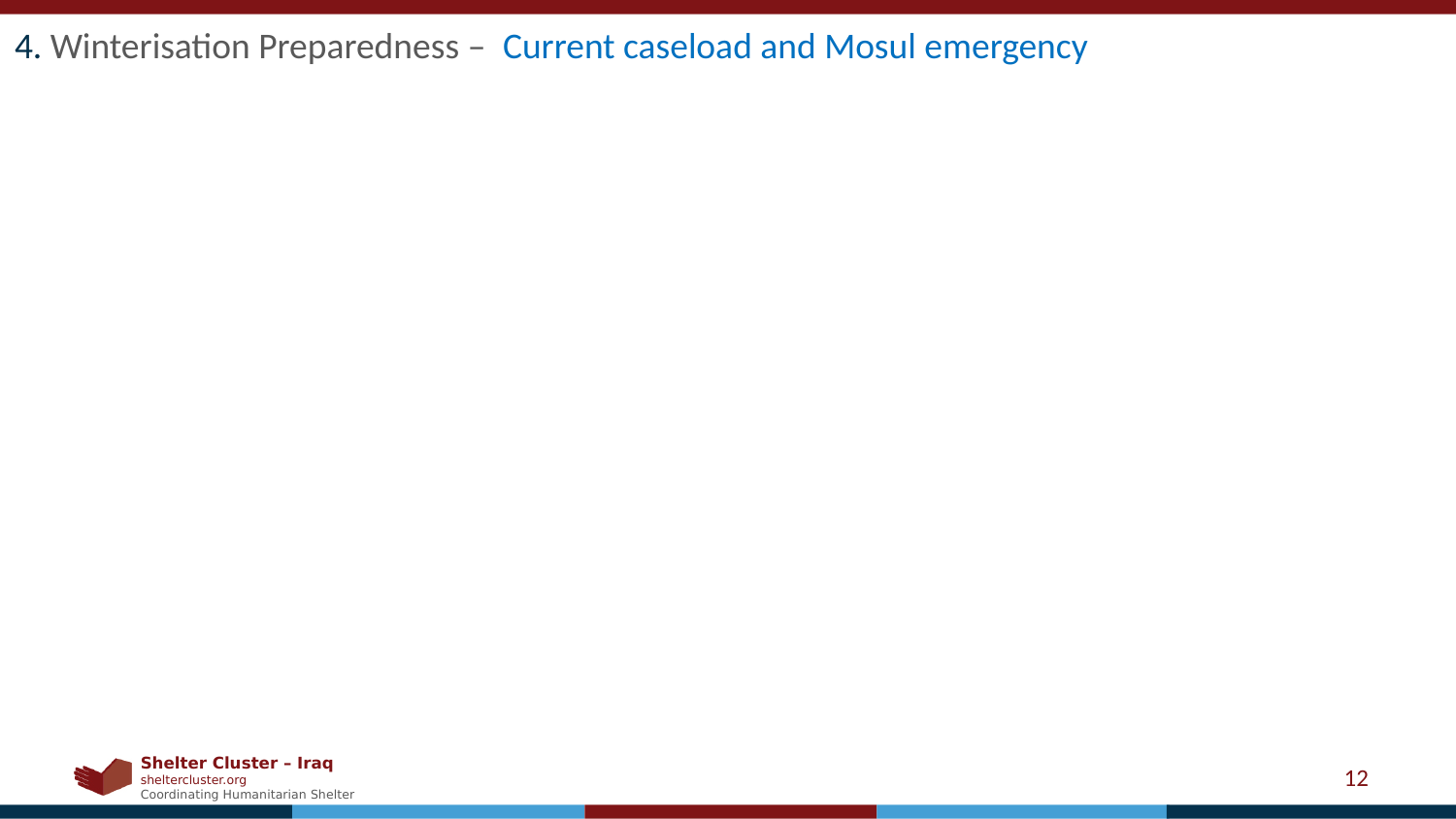

4. Winterisation Preparedness –  Current caseload and Mosul emergency

12